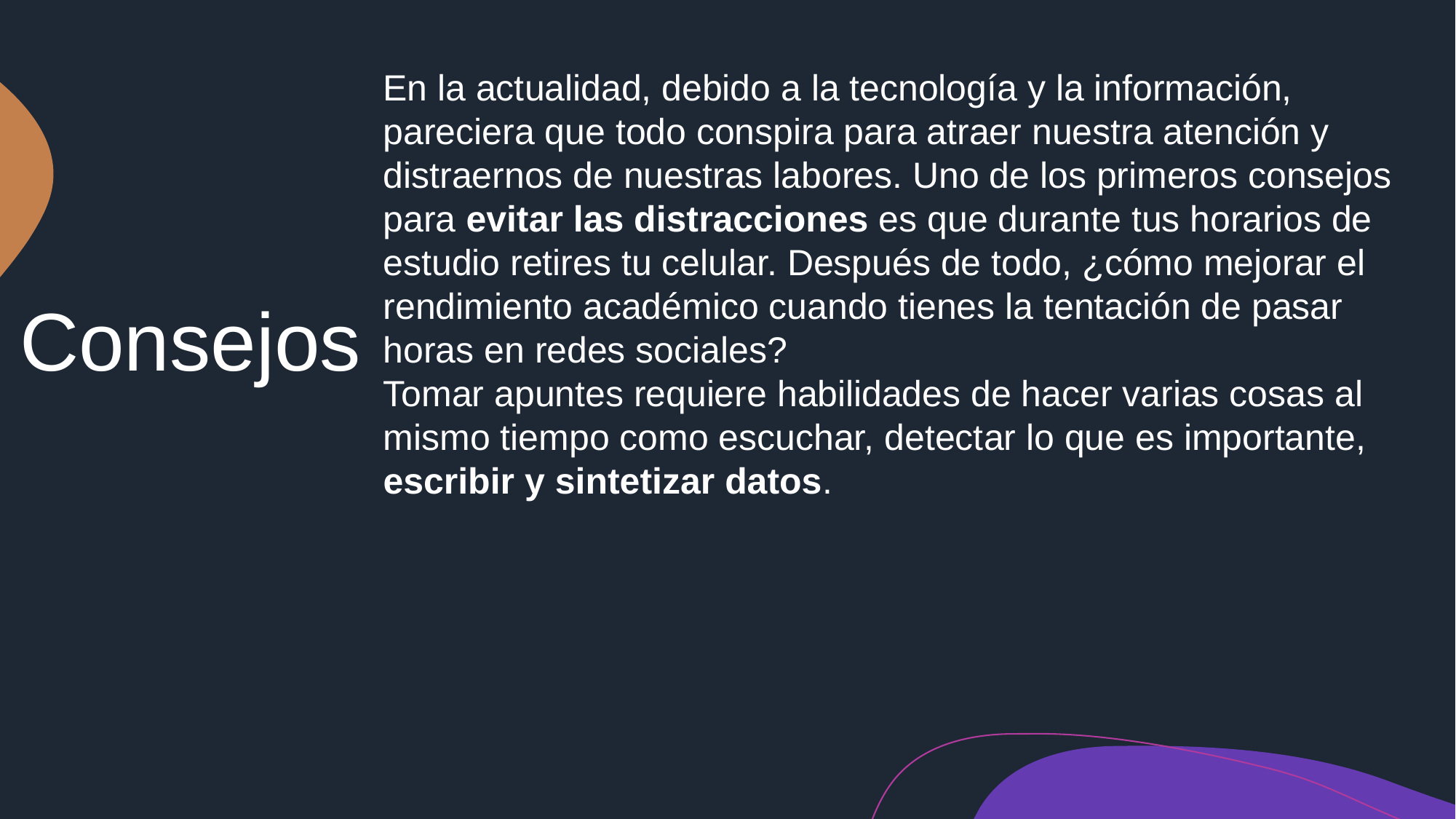

En la actualidad, debido a la tecnología y la información, pareciera que todo conspira para atraer nuestra atención y distraernos de nuestras labores. Uno de los primeros consejos para evitar las distracciones es que durante tus horarios de estudio retires tu celular. Después de todo, ¿cómo mejorar el rendimiento académico cuando tienes la tentación de pasar horas en redes sociales?
Tomar apuntes requiere habilidades de hacer varias cosas al mismo tiempo como escuchar, detectar lo que es importante, escribir y sintetizar datos.

# Consejos